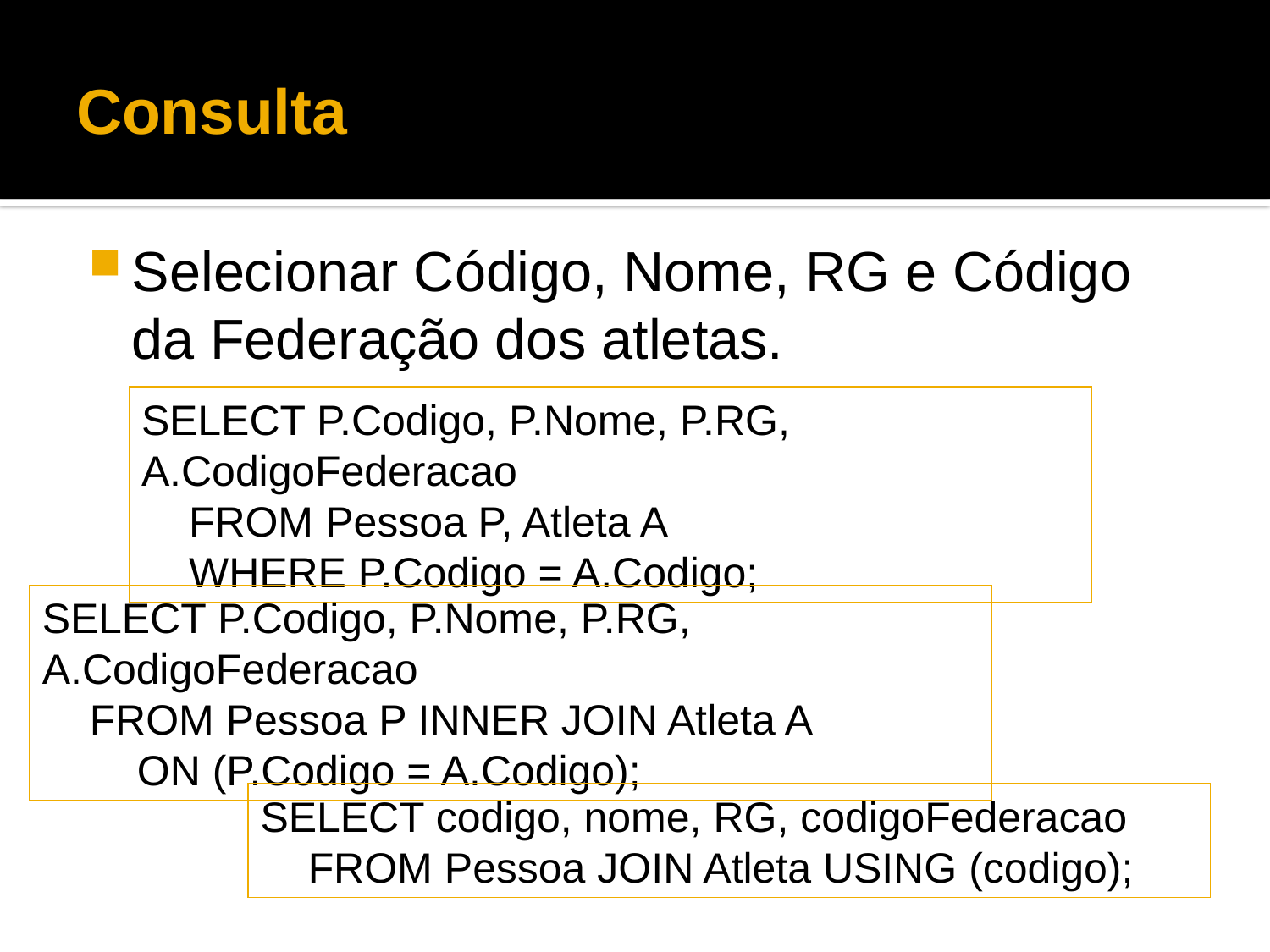

# Consulta
Selecionar Código, Nome, RG e Código da Federação dos atletas.
SELECT P.Codigo, P.Nome, P.RG, A.CodigoFederacao
    FROM Pessoa P, Atleta A
    WHERE P.Codigo = A.Codigo;
SELECT P.Codigo, P.Nome, P.RG, A.CodigoFederacao
    FROM Pessoa P INNER JOIN Atleta A
        ON (P.Codigo = A.Codigo);
SELECT codigo, nome, RG, codigoFederacao
    FROM Pessoa JOIN Atleta USING (codigo);